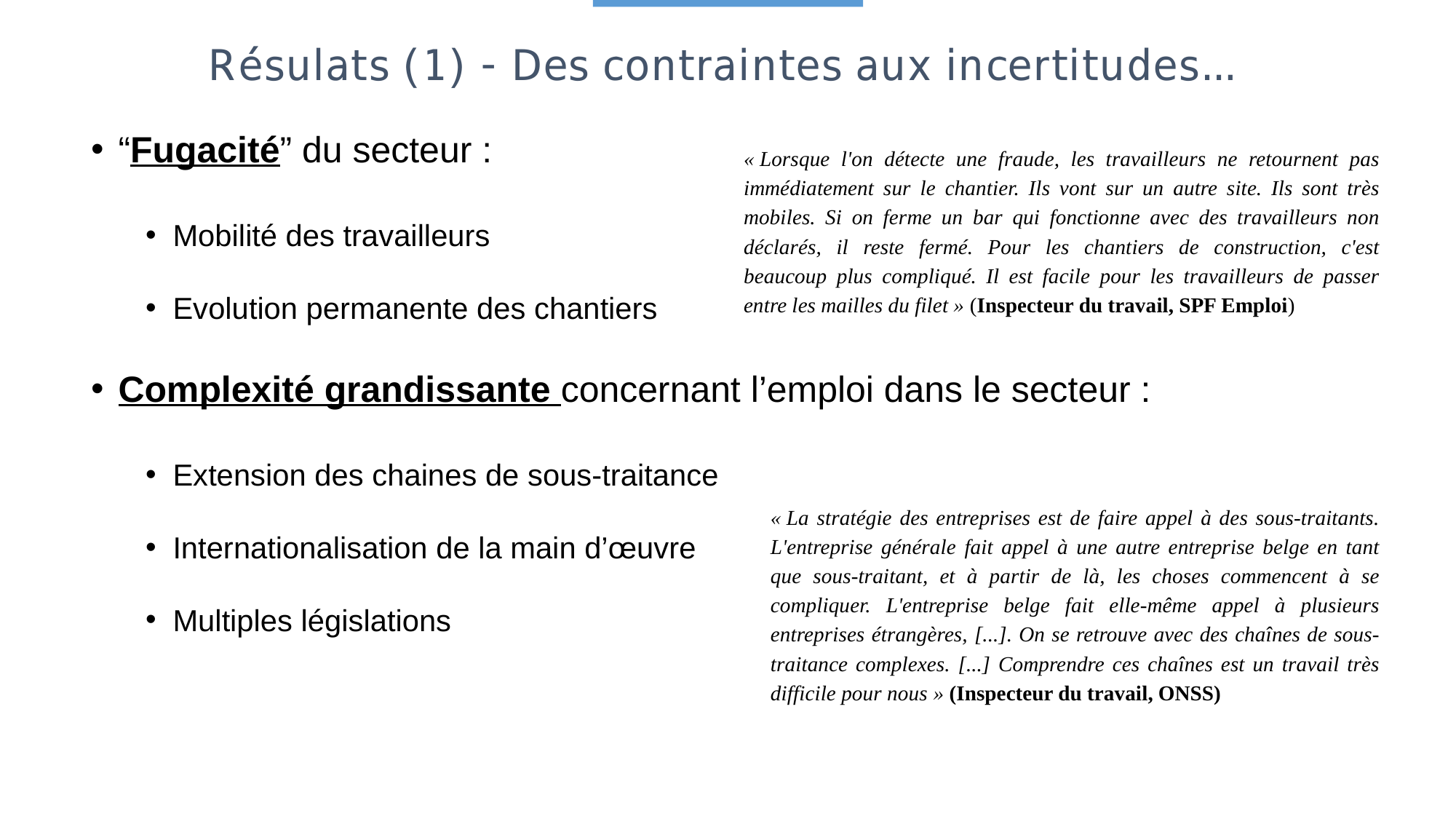

# Résulats (1) - Des contraintes aux incertitudes…
“Fugacité” du secteur :
Mobilité des travailleurs
Evolution permanente des chantiers
Complexité grandissante concernant l’emploi dans le secteur :
Extension des chaines de sous-traitance
Internationalisation de la main d’œuvre
Multiples législations
« Lorsque l'on détecte une fraude, les travailleurs ne retournent pas immédiatement sur le chantier. Ils vont sur un autre site. Ils sont très mobiles. Si on ferme un bar qui fonctionne avec des travailleurs non déclarés, il reste fermé. Pour les chantiers de construction, c'est beaucoup plus compliqué. Il est facile pour les travailleurs de passer entre les mailles du filet » (Inspecteur du travail, SPF Emploi)
« La stratégie des entreprises est de faire appel à des sous-traitants. L'entreprise générale fait appel à une autre entreprise belge en tant que sous-traitant, et à partir de là, les choses commencent à se compliquer. L'entreprise belge fait elle-même appel à plusieurs entreprises étrangères, [...]. On se retrouve avec des chaînes de sous-traitance complexes. [...] Comprendre ces chaînes est un travail très difficile pour nous » (Inspecteur du travail, ONSS)